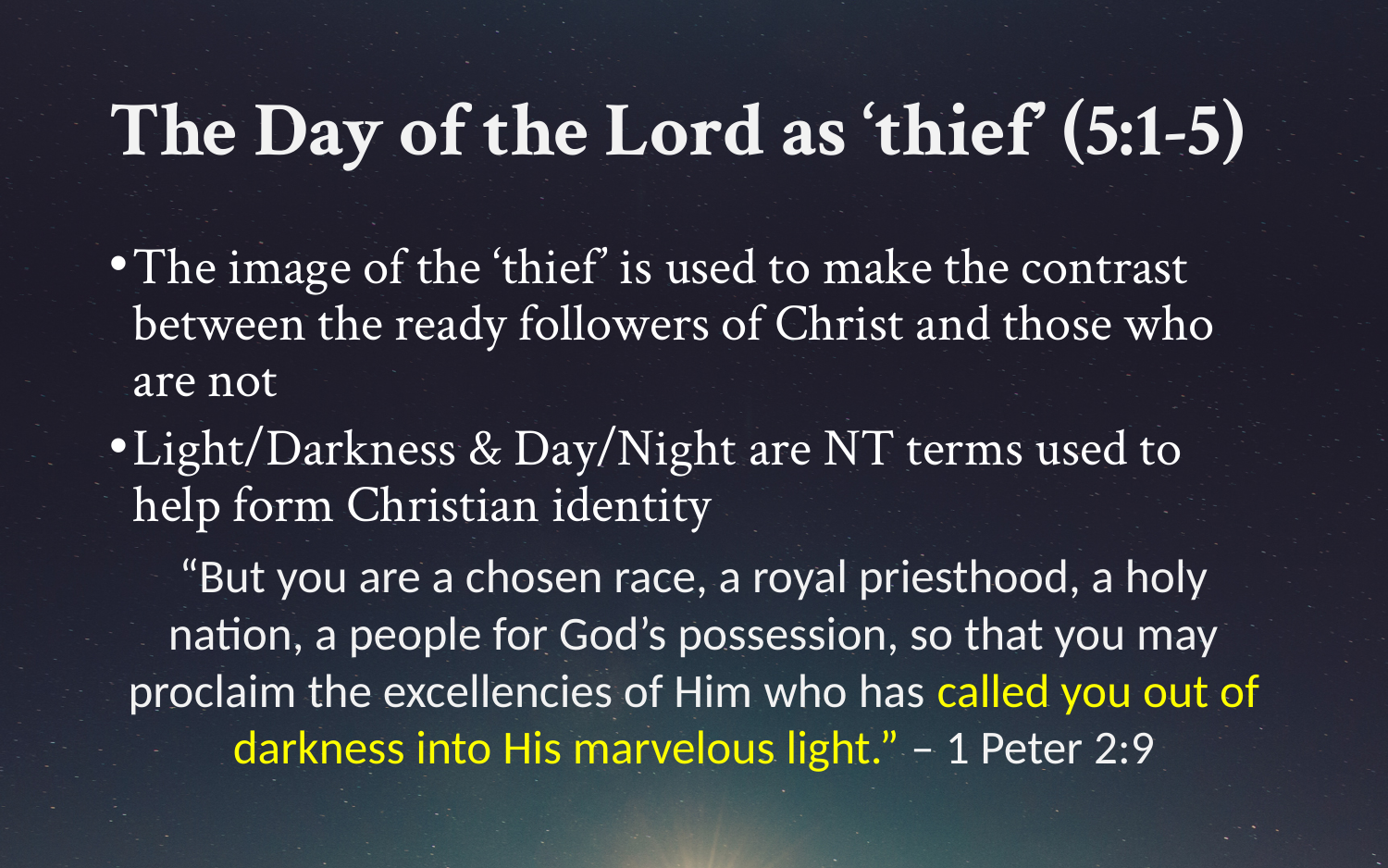

# The Day of the Lord as ‘thief’ (5:1-5)
The image of the ‘thief’ is used to make the contrast between the ready followers of Christ and those who are not
Light/Darkness & Day/Night are NT terms used to help form Christian identity
“But you are a chosen race, a royal priesthood, a holy nation, a people for God’s possession, so that you may proclaim the excellencies of Him who has called you out of darkness into His marvelous light.” – 1 Peter 2:9